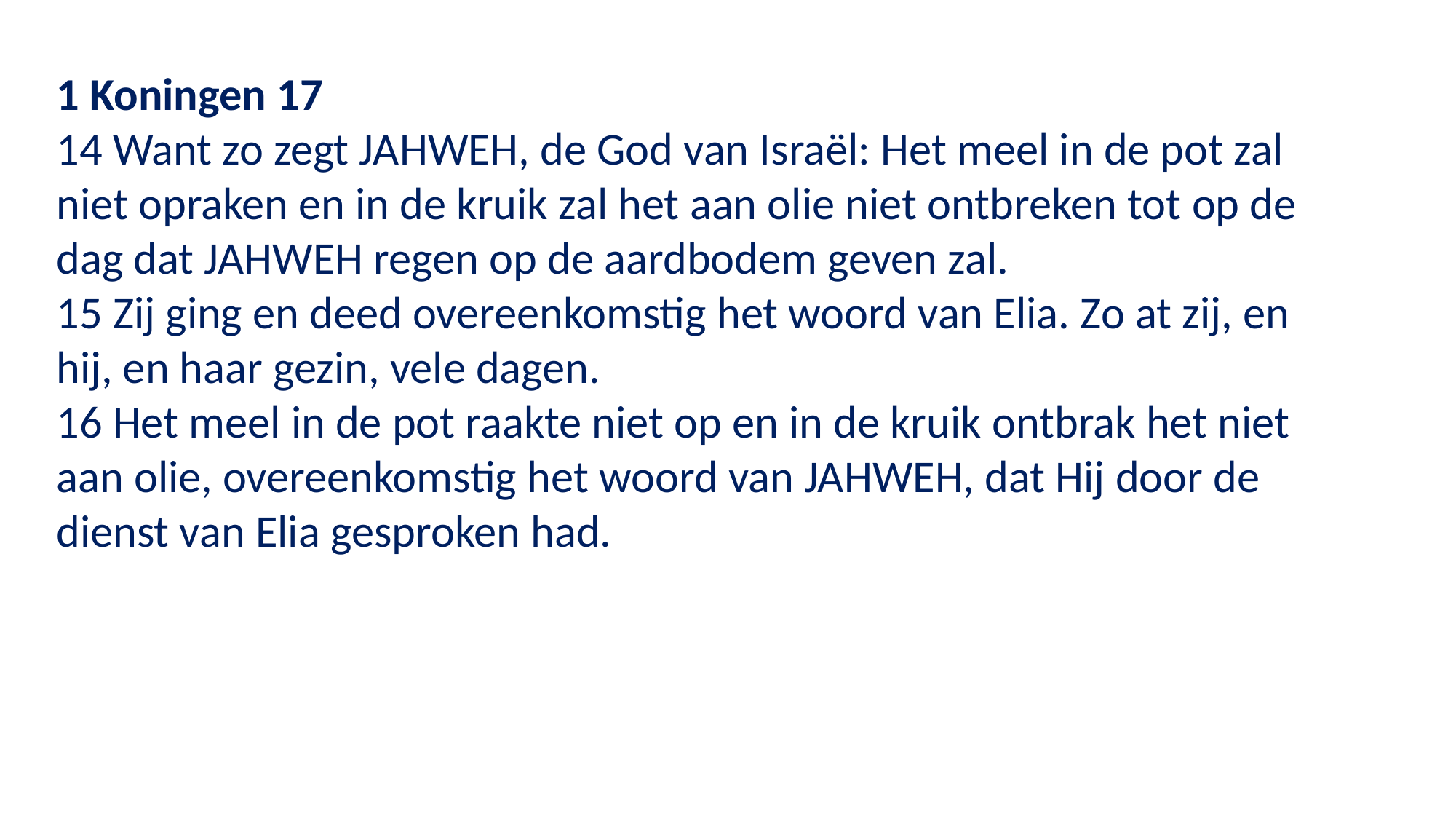

1 Koningen 17
14 Want zo zegt JAHWEH, de God van Israël: Het meel in de pot zal niet opraken en in de kruik zal het aan olie niet ontbreken tot op de dag dat JAHWEH regen op de aardbodem geven zal.
15 Zij ging en deed overeenkomstig het woord van Elia. Zo at zij, en hij, en haar gezin, vele dagen.
16 Het meel in de pot raakte niet op en in de kruik ontbrak het niet aan olie, overeenkomstig het woord van JAHWEH, dat Hij door de
dienst van Elia gesproken had.